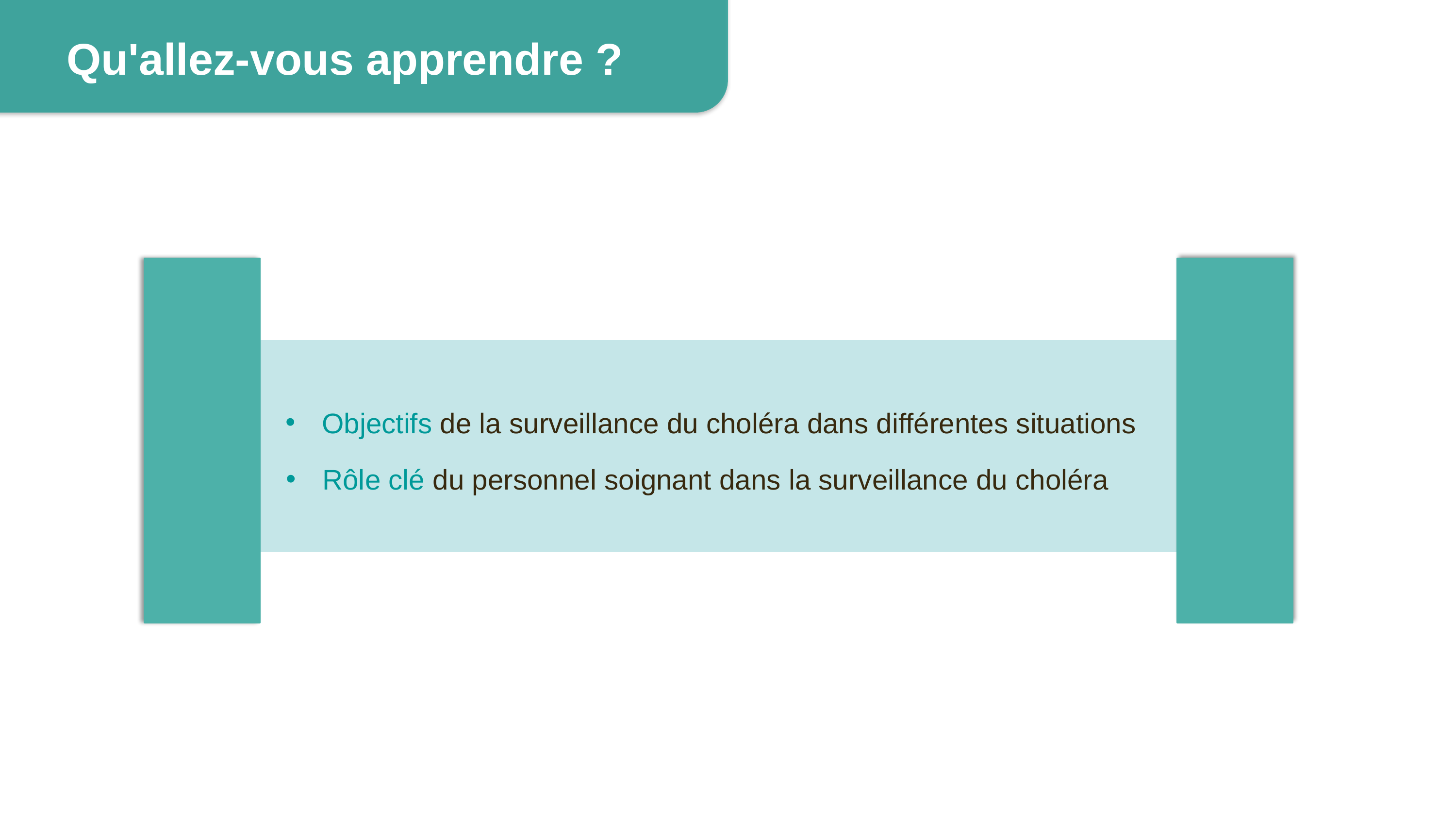

Qu'allez-vous apprendre ?

Objectifs de la surveillance du choléra dans différentes situations
Rôle clé du personnel soignant dans la surveillance du choléra
3